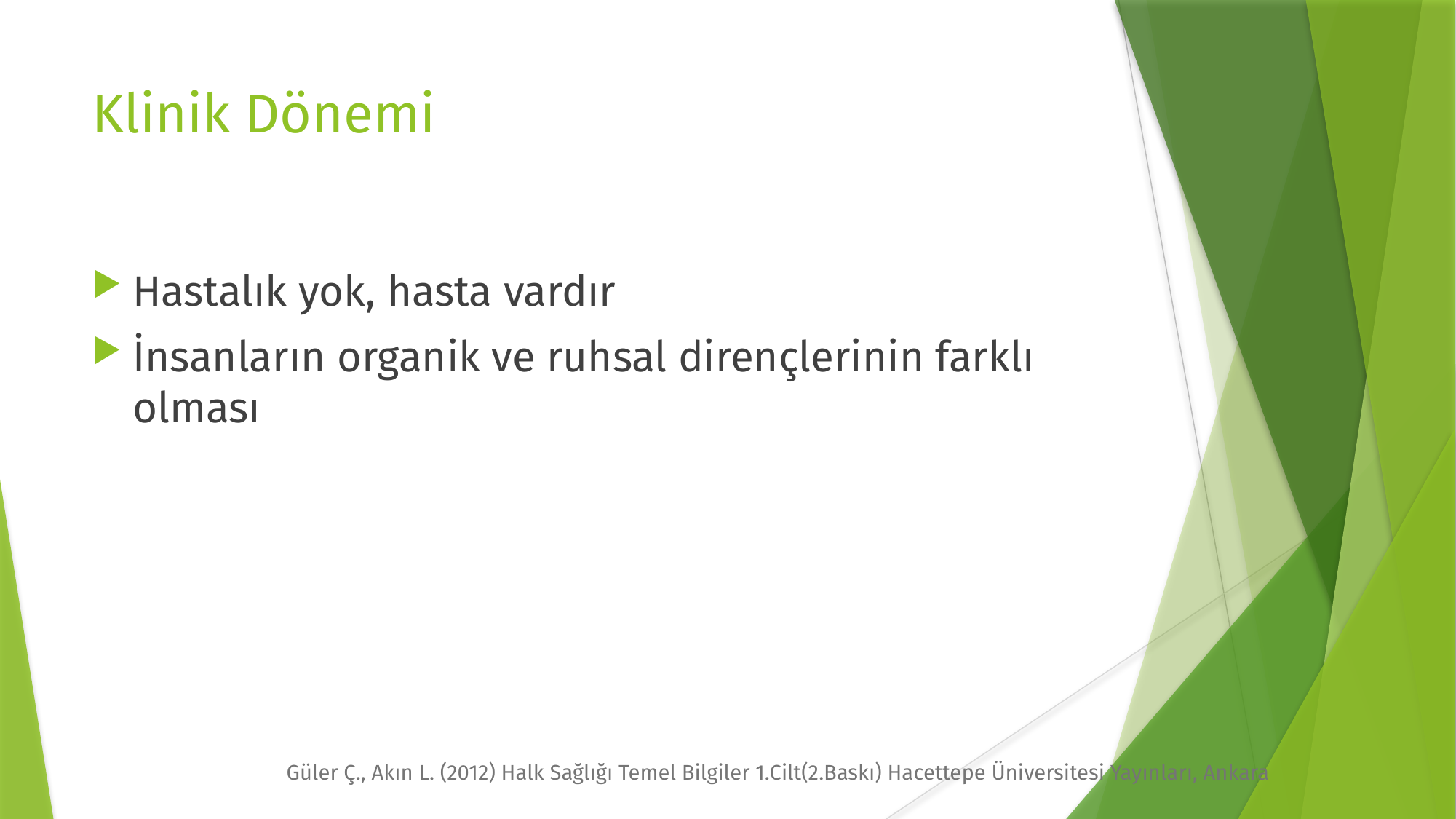

# Klinik Dönemi
Hastalık yok, hasta vardır
İnsanların organik ve ruhsal dirençlerinin farklı olması
Güler Ç., Akın L. (2012) Halk Sağlığı Temel Bilgiler 1.Cilt(2.Baskı) Hacettepe Üniversitesi Yayınları, Ankara